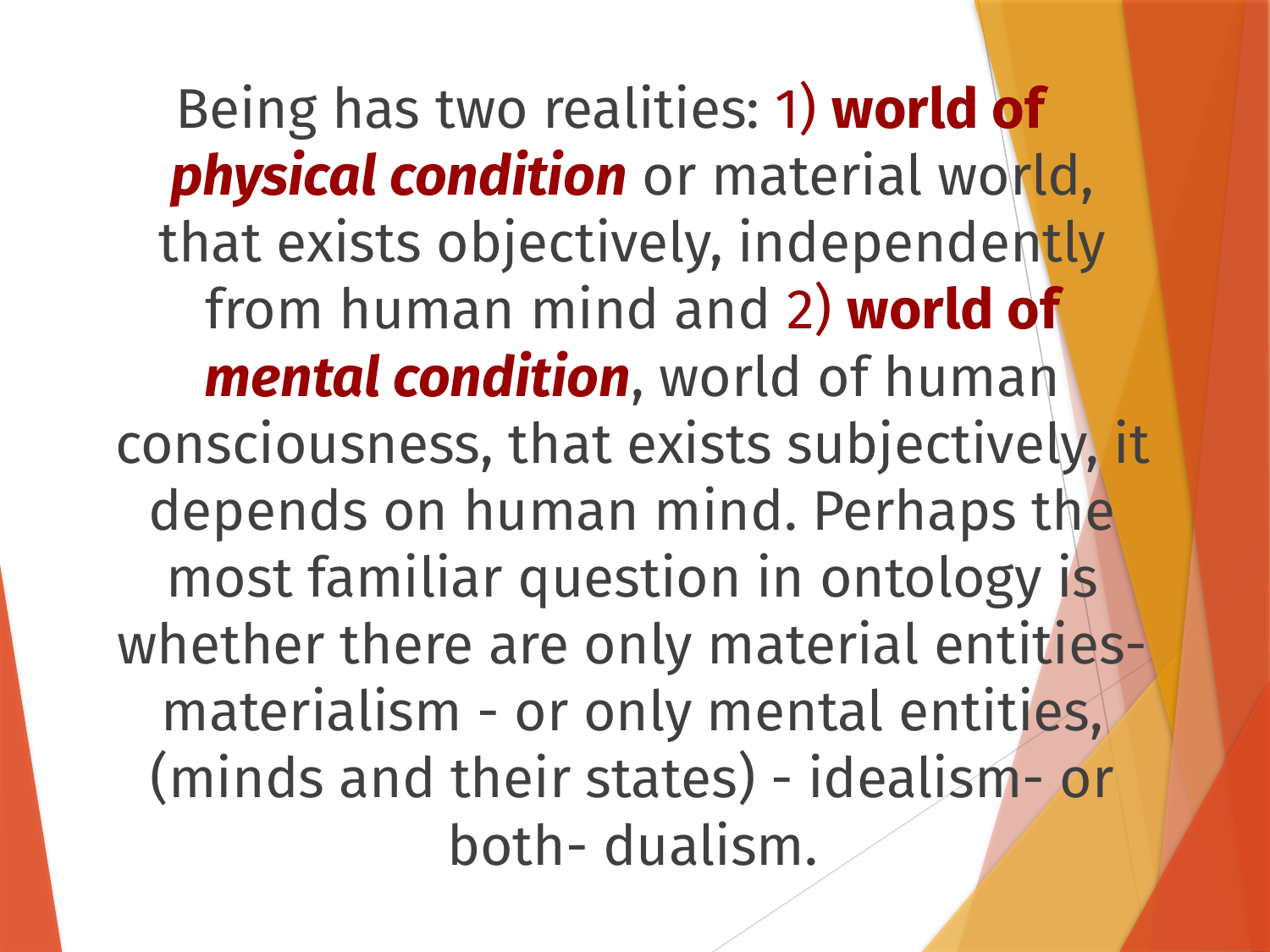

Being has two realities: 1) world of physical condition or material world, that exists objectively, independently from human mind and 2) world of mental condition, world of human consciousness, that exists subjectively, it depends on human mind. Perhaps the most familiar question in ontology is whether there are only material entities- materialism - or only mental entities, (minds and their states) - idealism- or both- dualism.